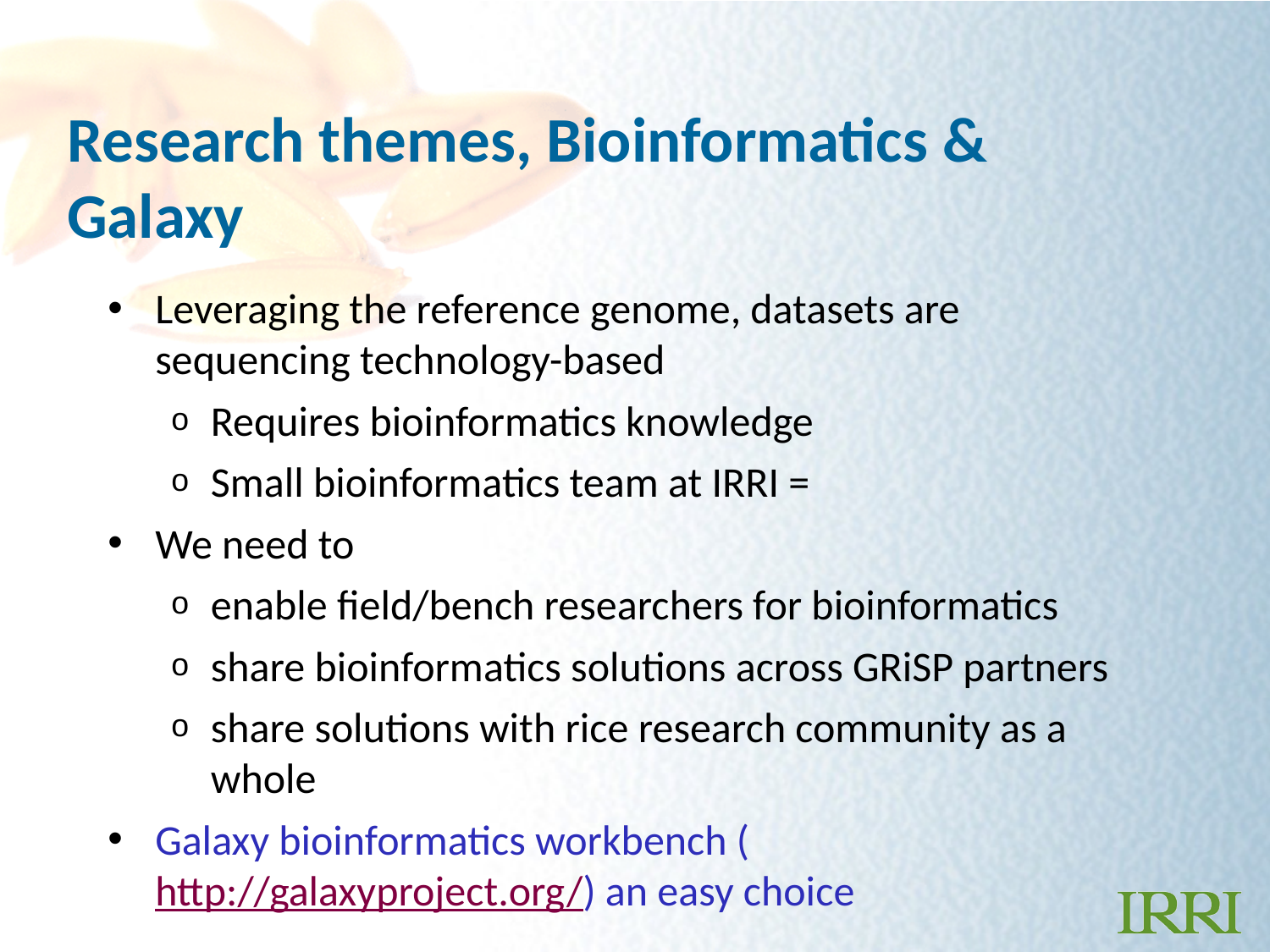

# Research themes, Bioinformatics & Galaxy
Leveraging the reference genome, datasets are sequencing technology-based
Requires bioinformatics knowledge
Small bioinformatics team at IRRI =
We need to
enable field/bench researchers for bioinformatics
share bioinformatics solutions across GRiSP partners
share solutions with rice research community as a whole
Galaxy bioinformatics workbench (http://galaxyproject.org/) an easy choice